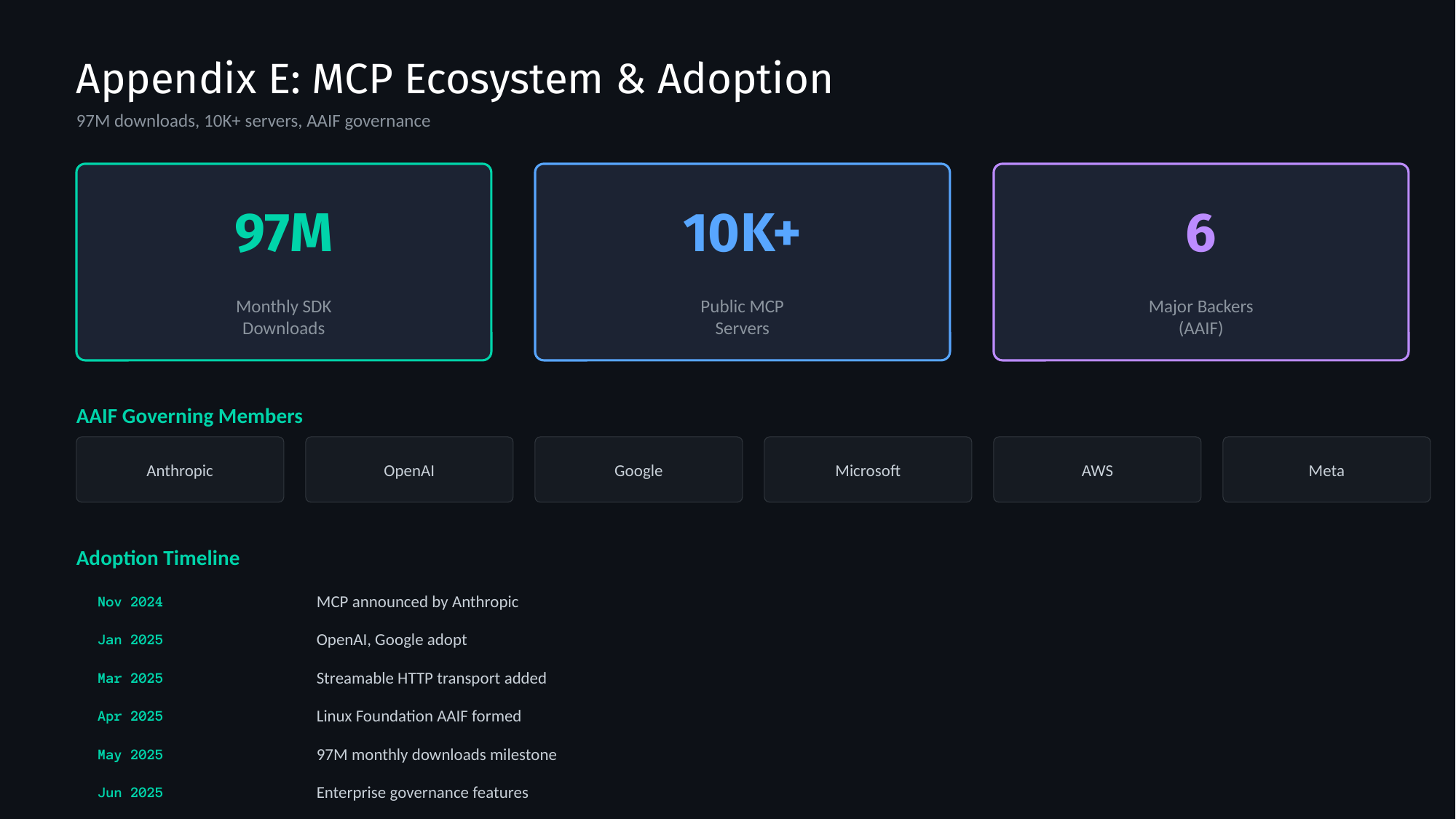

Appendix E: MCP Ecosystem & Adoption
97M downloads, 10K+ servers, AAIF governance

97M
10K+
6
Monthly SDK
Downloads
Public MCP
Servers
Major Backers
(AAIF)
AAIF Governing Members

Anthropic

OpenAI

Google

Microsoft

AWS

Meta
Adoption Timeline
Nov 2024
MCP announced by Anthropic
Jan 2025
OpenAI, Google adopt
Mar 2025
Streamable HTTP transport added
Apr 2025
Linux Foundation AAIF formed
May 2025
97M monthly downloads milestone
Jun 2025
Enterprise governance features